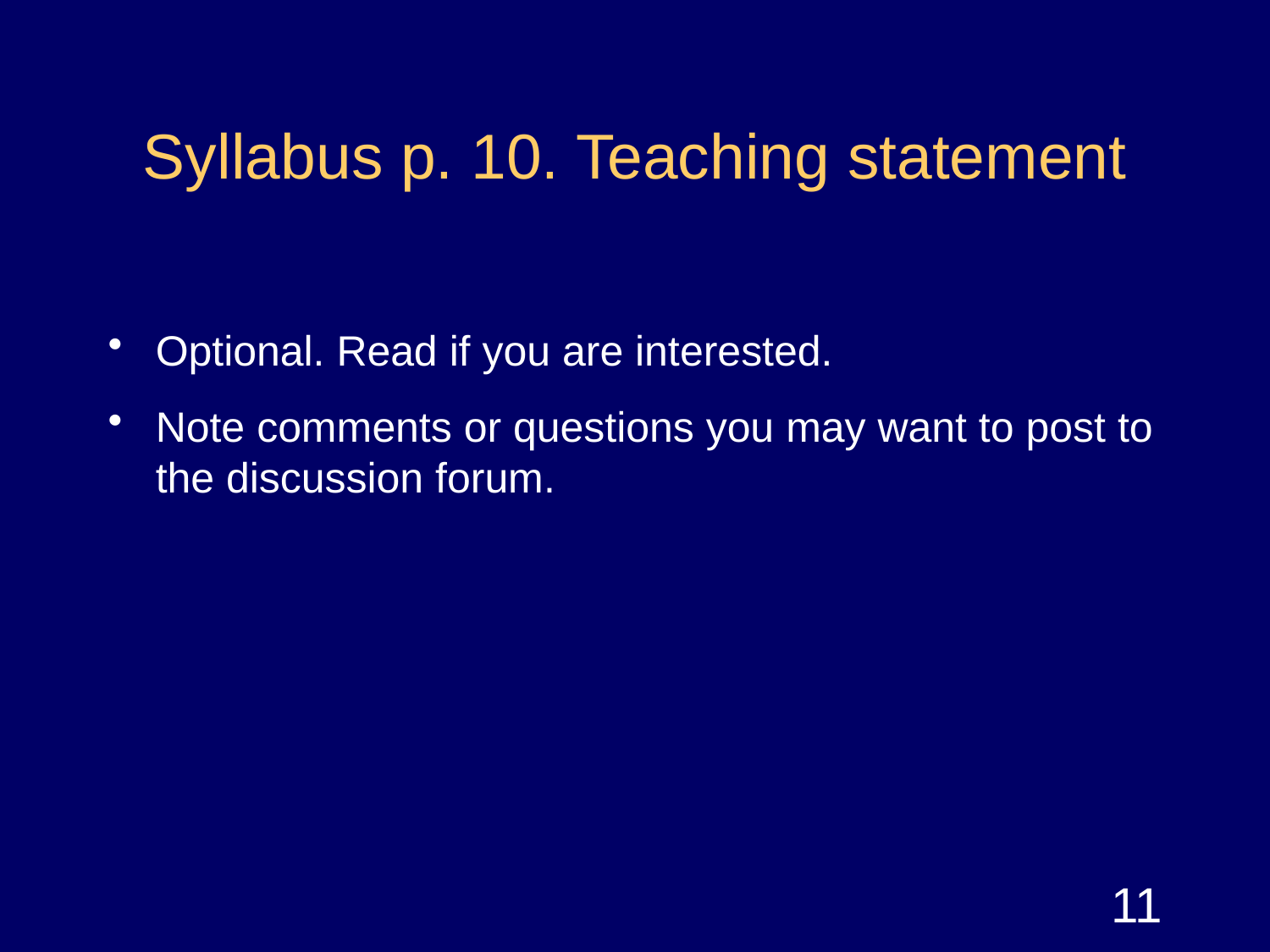

# Syllabus p. 10. Teaching statement
Optional. Read if you are interested.
Note comments or questions you may want to post to the discussion forum.
11